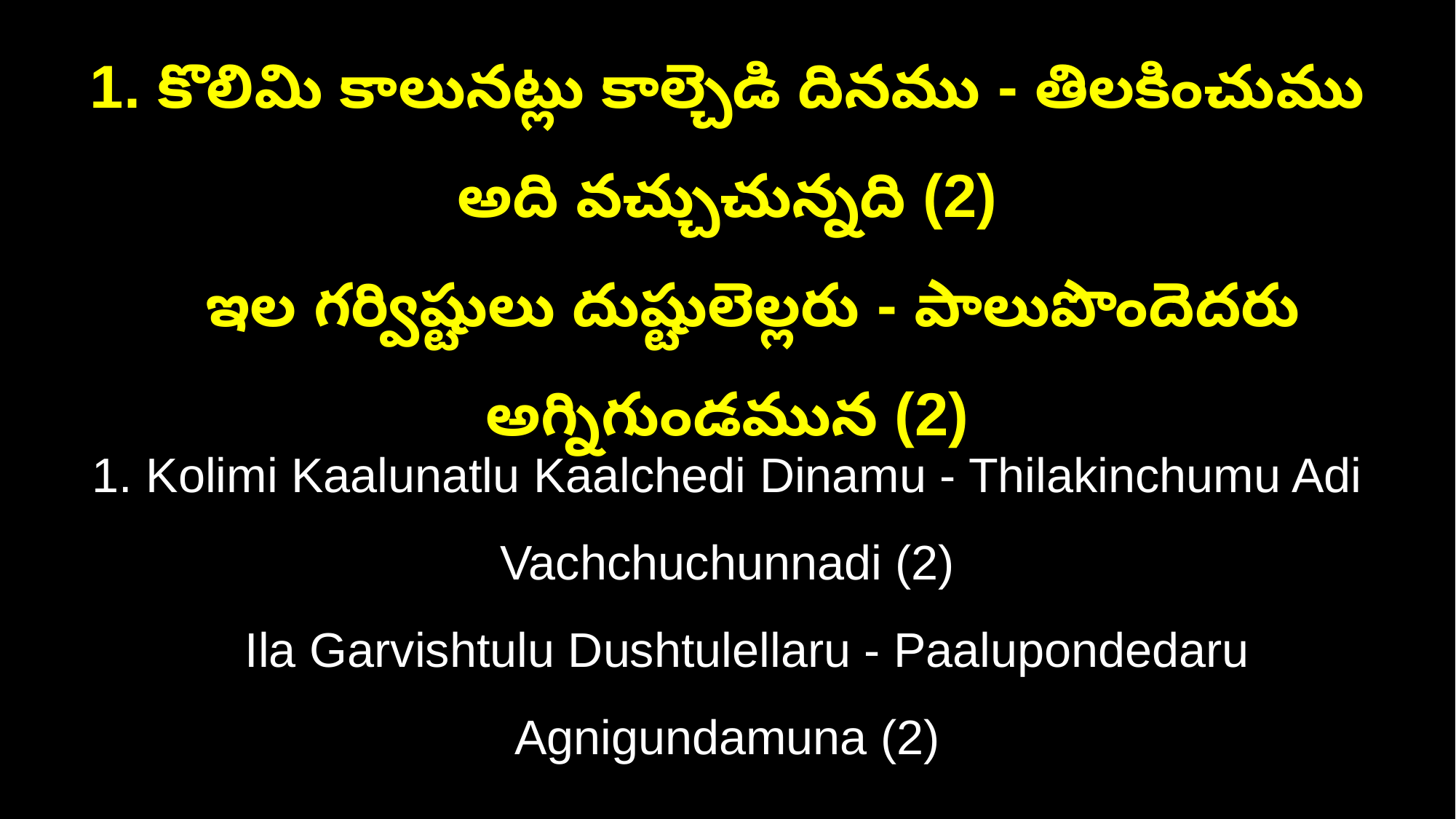

1. కొలిమి కాలునట్లు కాల్చెడి దినము - తిలకించుము అది వచ్చుచున్నది (2)
   ఇల గర్విష్టులు దుష్టులెల్లరు - పాలుపొందెదరు అగ్నిగుండమున (2)
1. Kolimi Kaalunatlu Kaalchedi Dinamu - Thilakinchumu Adi Vachchuchunnadi (2)
   Ila Garvishtulu Dushtulellaru - Paalupondedaru Agnigundamuna (2)